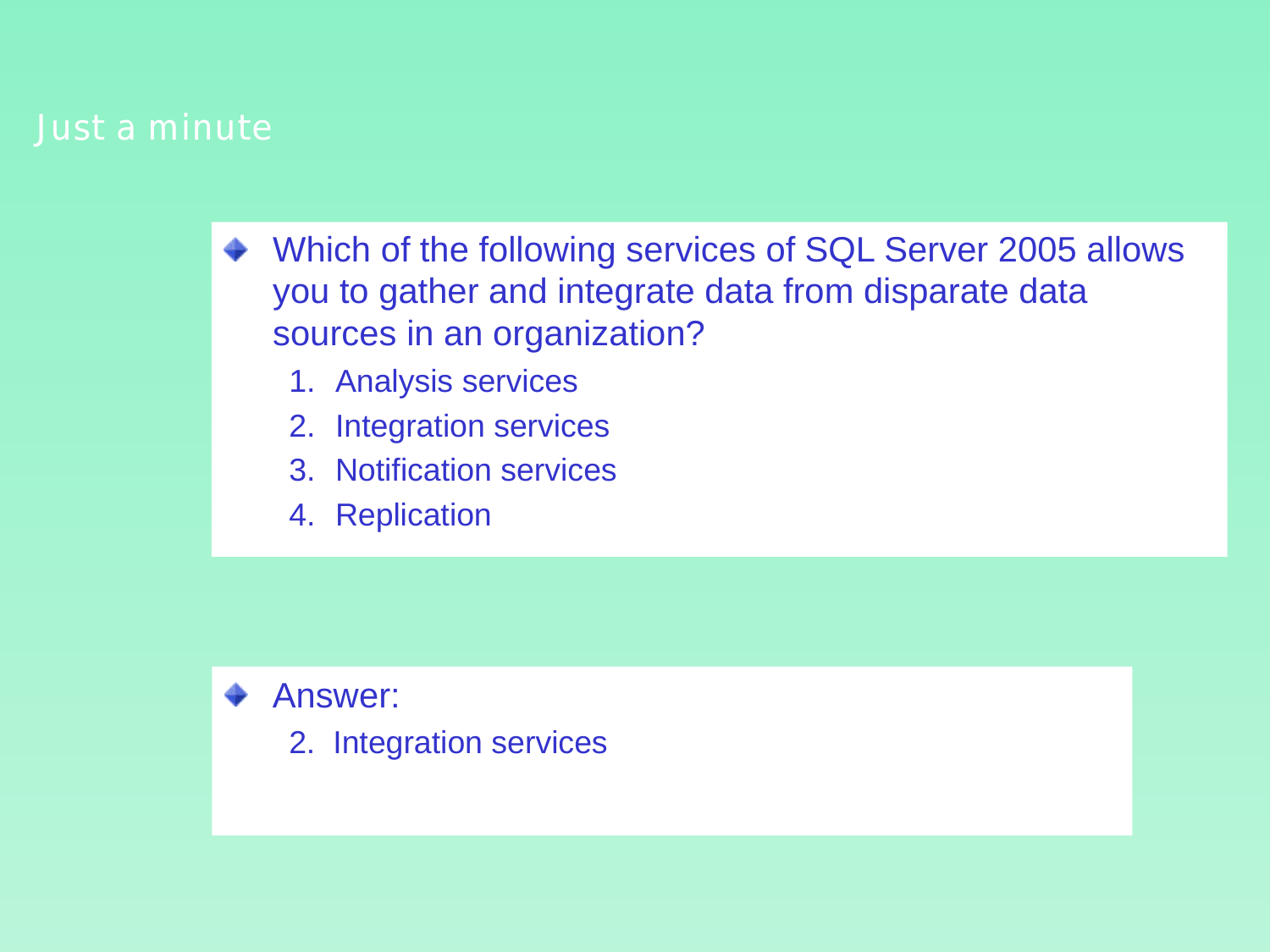

Just a minute
Which of the following services of SQL Server 2005 allows you to gather and integrate data from disparate data sources in an organization?
Analysis services
Integration services
Notification services
Replication
Answer:
2.  Integration services